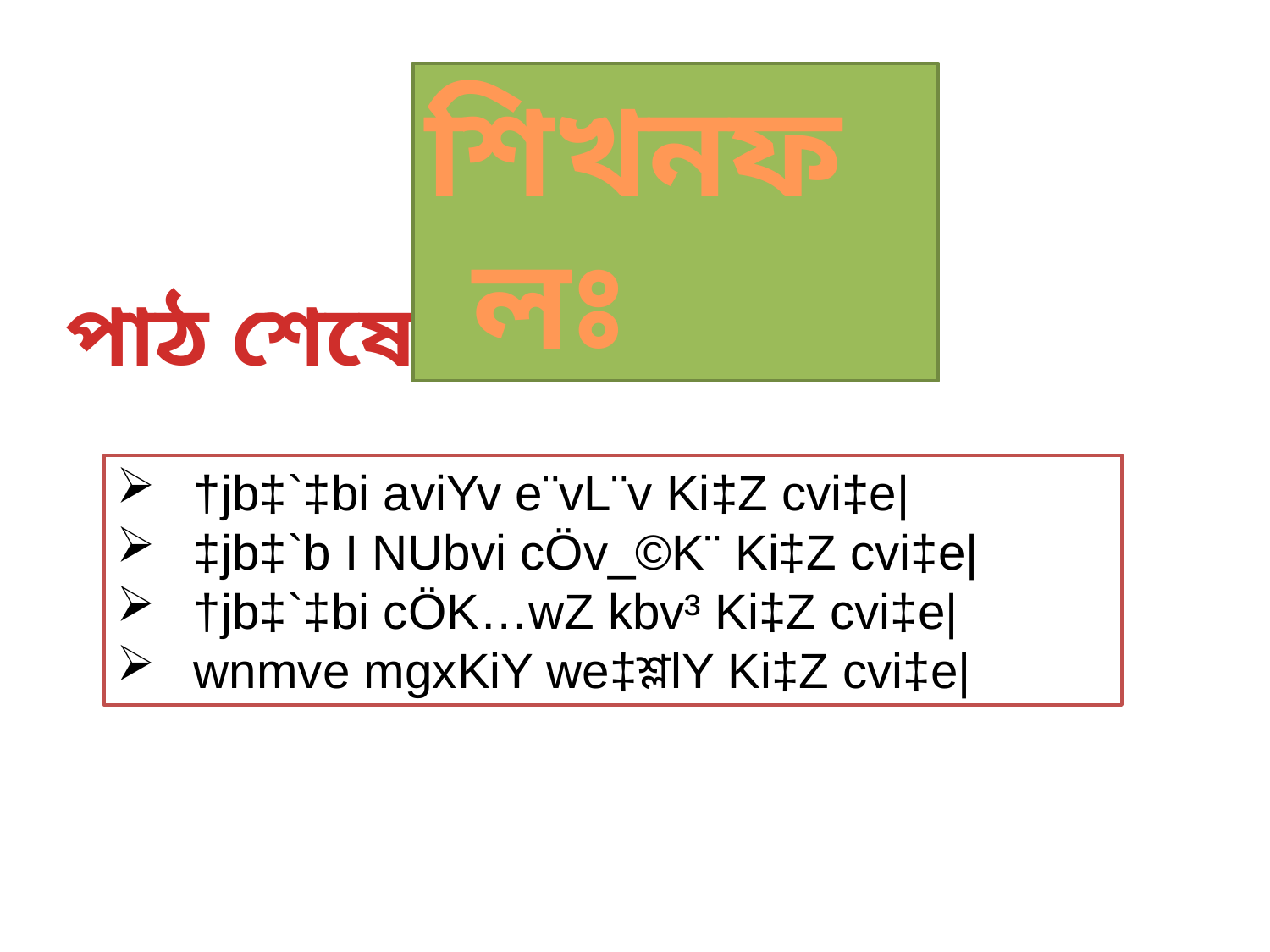

শিখনফলঃ
পাঠ শেষে শিক্ষার্থীরা -

 †jb‡`‡bi aviYv e¨vL¨v Ki‡Z cvi‡e|
 ‡jb‡`b I NUbvi cÖv_©K¨ Ki‡Z cvi‡e|
 †jb‡`‡bi cÖK…wZ kbv³ Ki‡Z cvi‡e|
 wnmve mgxKiY we‡শ্লlY Ki‡Z cvi‡e|